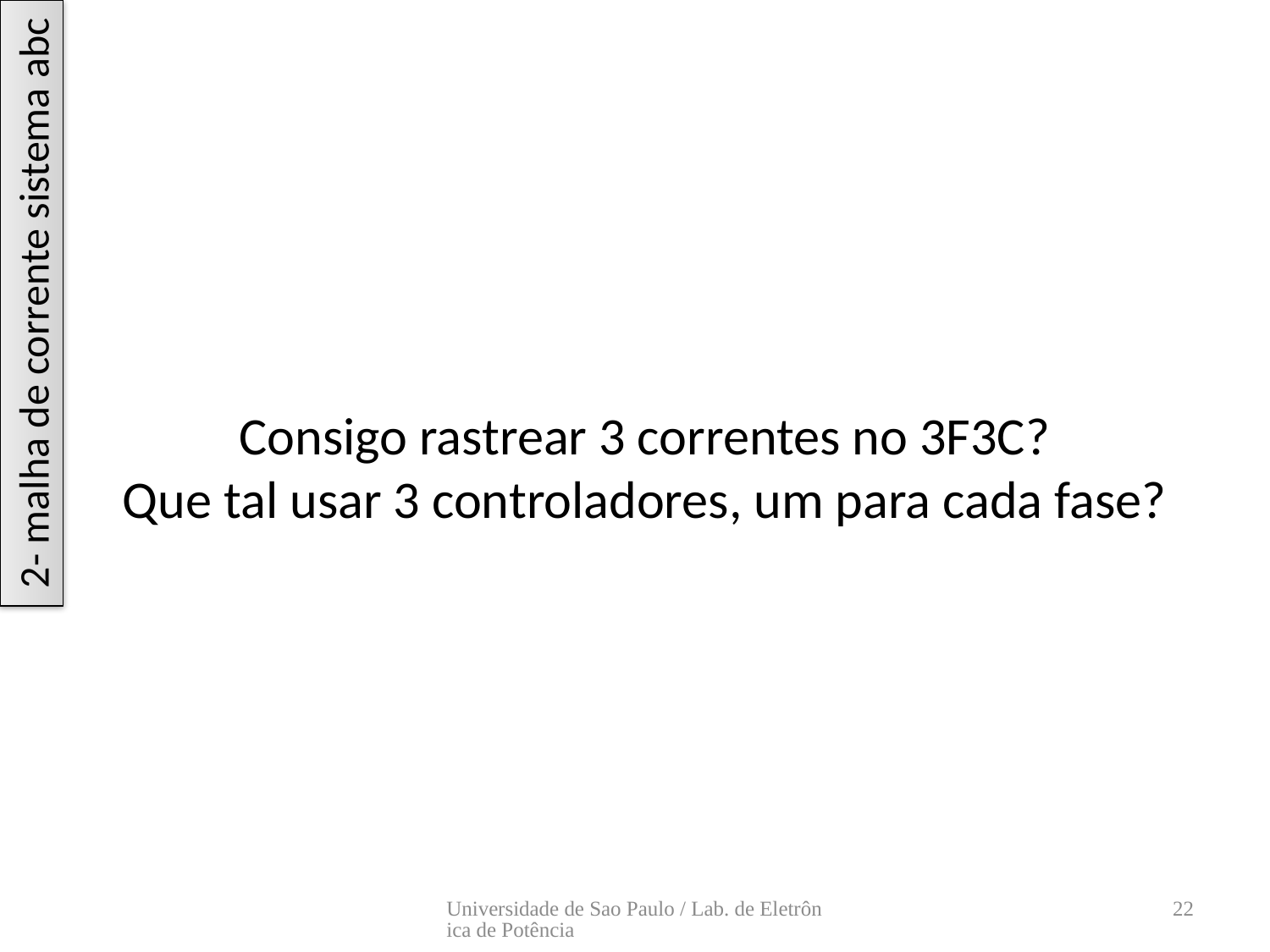

2- malha de corrente sistema abc
# Consigo rastrear 3 correntes no 3F3C? Que tal usar 3 controladores, um para cada fase?
Universidade de Sao Paulo / Lab. de Eletrônica de Potência
22